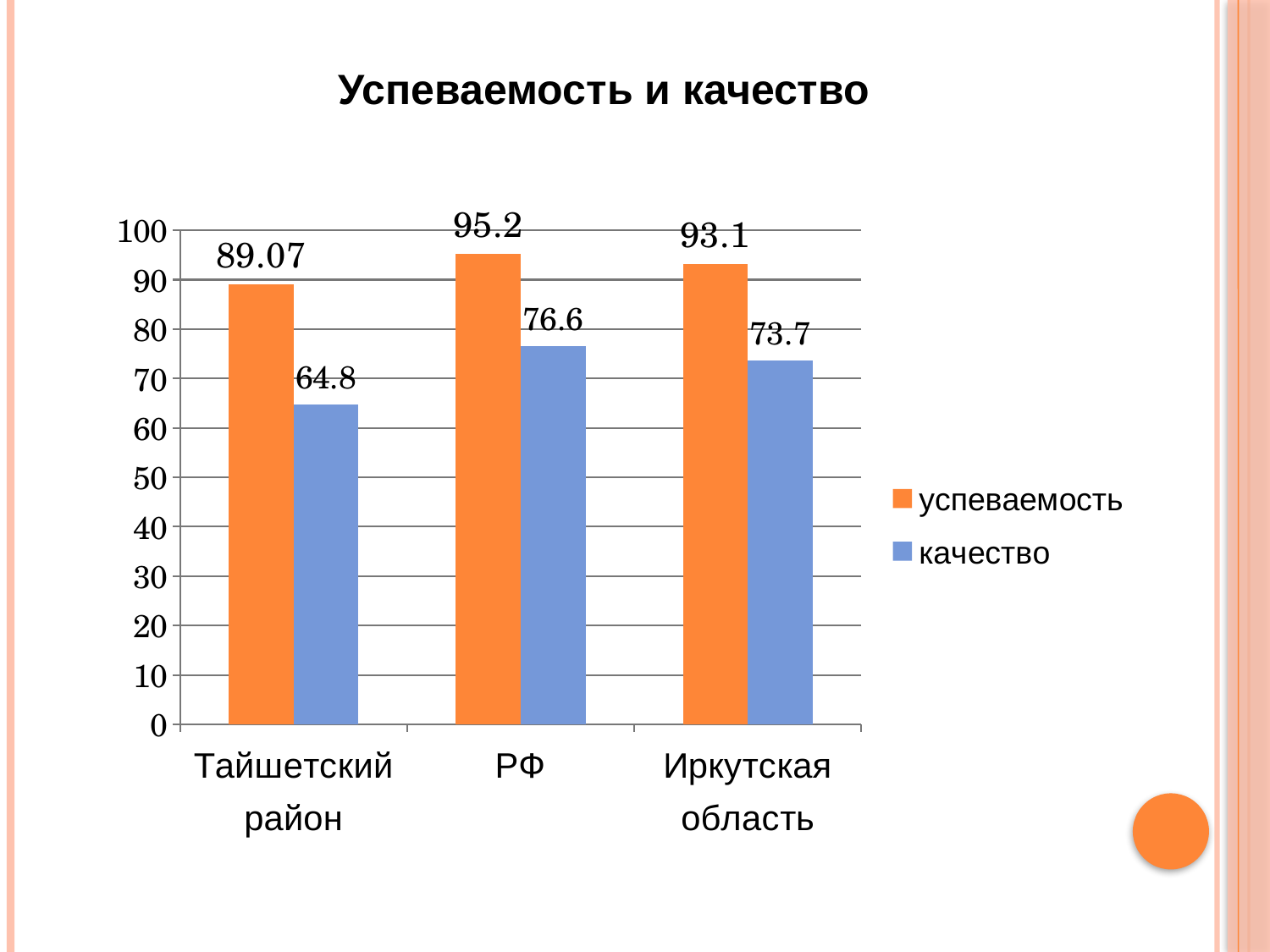

Успеваемость и качество

### Chart

| Category | успеваемость | качество  |
|---|---|---|
| Тайшетский район | 89.07 | 64.8 |
| РФ | 95.2 | 76.6 |
| Иркутская область | 93.1 | 73.7 |